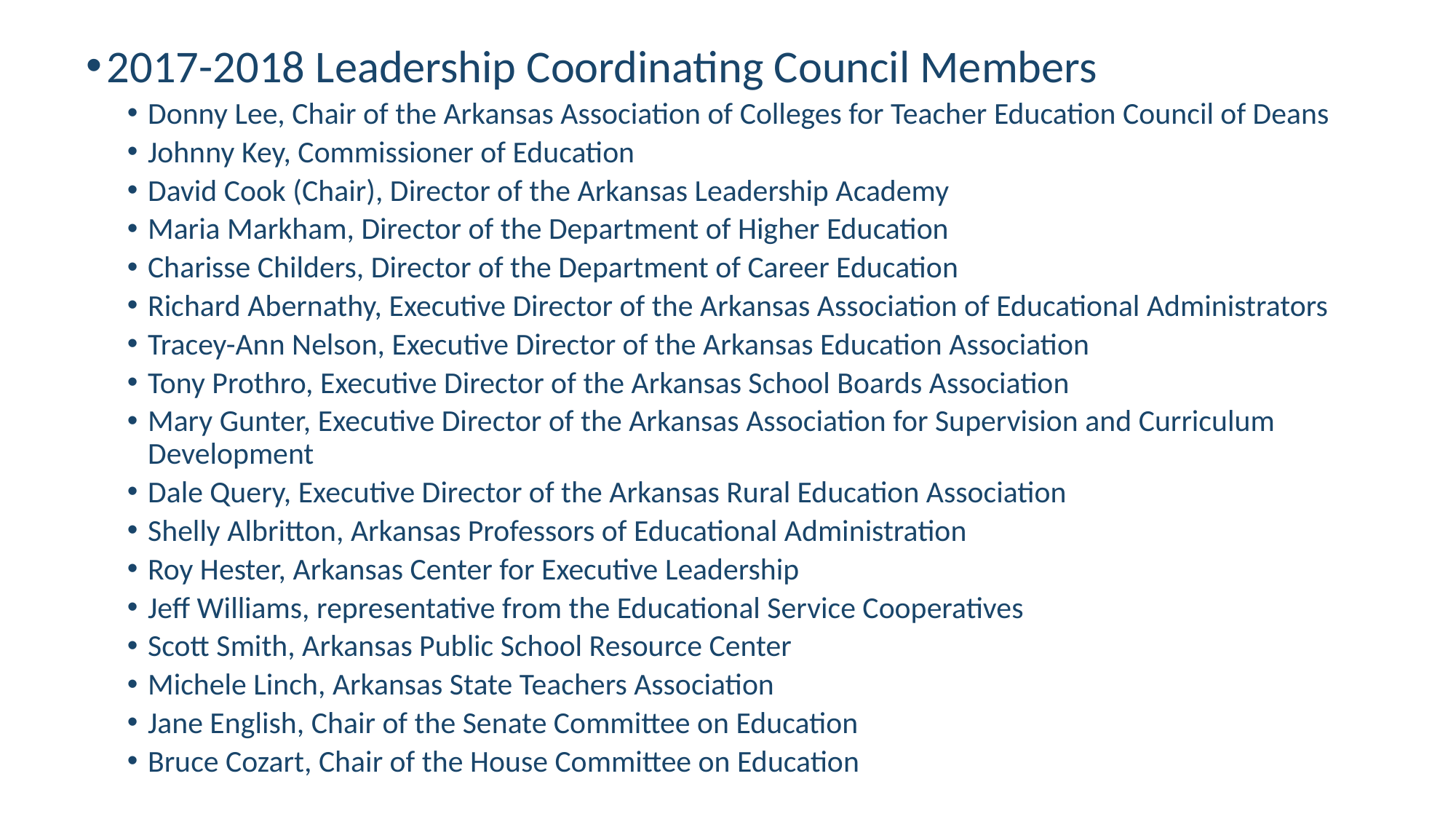

2017-2018 Leadership Coordinating Council Members
Donny Lee, Chair of the Arkansas Association of Colleges for Teacher Education Council of Deans
Johnny Key, Commissioner of Education
David Cook (Chair), Director of the Arkansas Leadership Academy
Maria Markham, Director of the Department of Higher Education
Charisse Childers, Director of the Department of Career Education
Richard Abernathy, Executive Director of the Arkansas Association of Educational Administrators
Tracey-Ann Nelson, Executive Director of the Arkansas Education Association
Tony Prothro, Executive Director of the Arkansas School Boards Association
Mary Gunter, Executive Director of the Arkansas Association for Supervision and Curriculum Development
Dale Query, Executive Director of the Arkansas Rural Education Association
Shelly Albritton, Arkansas Professors of Educational Administration
Roy Hester, Arkansas Center for Executive Leadership
Jeff Williams, representative from the Educational Service Cooperatives
Scott Smith, Arkansas Public School Resource Center
Michele Linch, Arkansas State Teachers Association
Jane English, Chair of the Senate Committee on Education
Bruce Cozart, Chair of the House Committee on Education